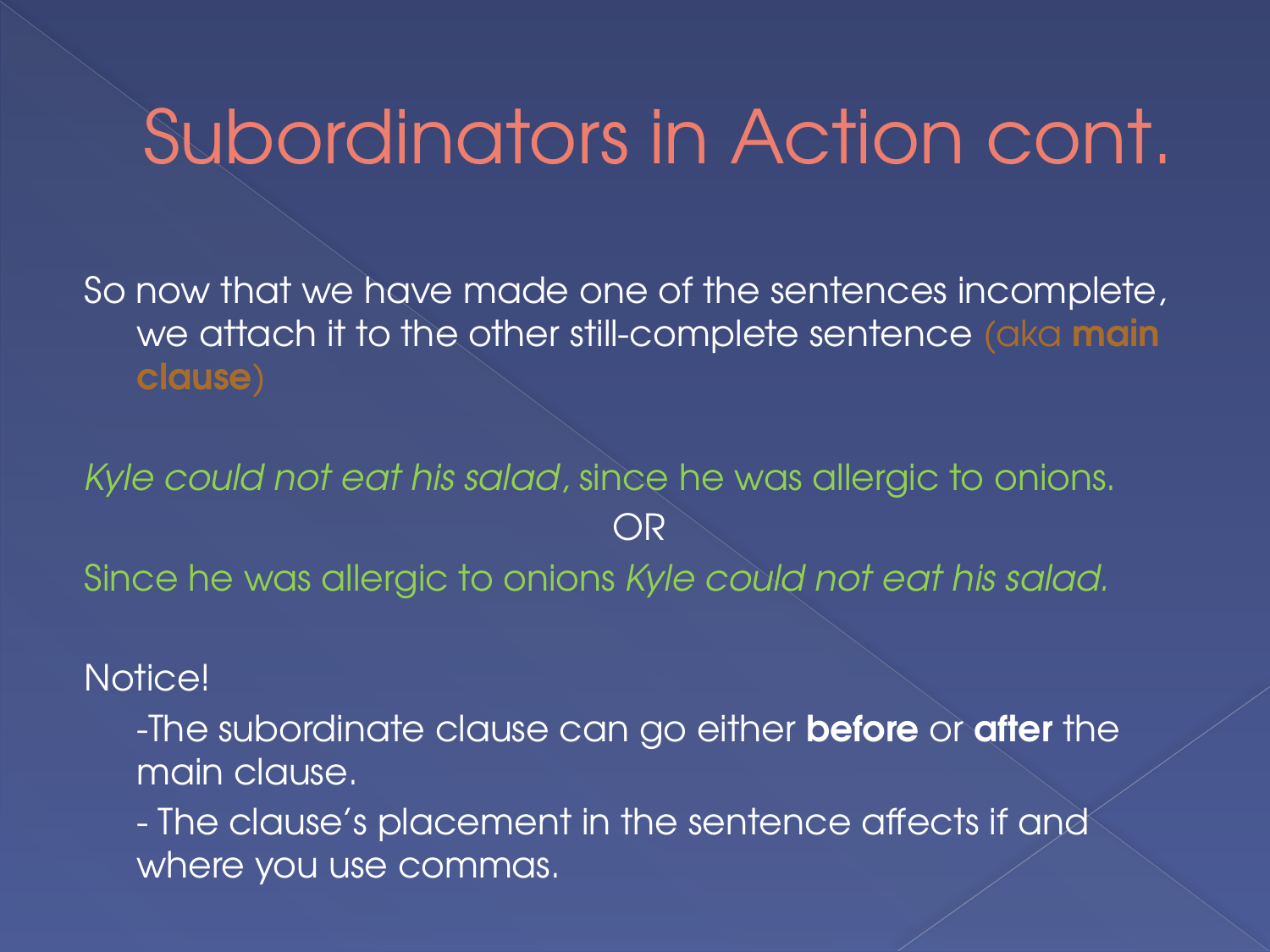

# Subordinators in Action cont.
So now that we have made one of the sentences incomplete, we attach it to the other still-complete sentence (aka main clause)

Kyle could not eat his salad, since he was allergic to onions.
OR
Since he was allergic to onions Kyle could not eat his salad.

Notice!
	-The subordinate clause can go either before or after the main clause.
	- The clause’s placement in the sentence affects if and where you use commas.